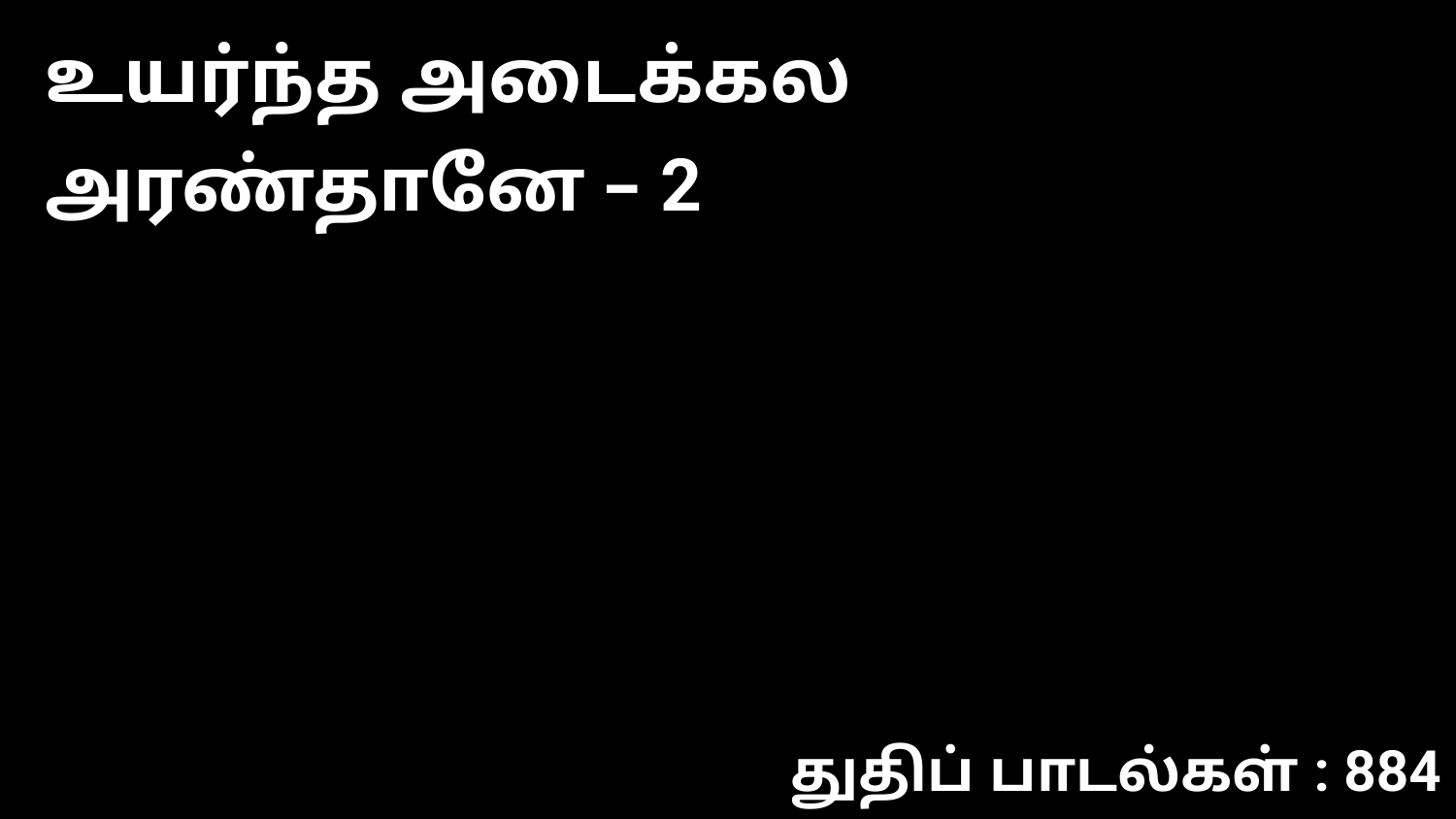

உயர்ந்த அடைக்கல அரண்தானே – 2
துதிப் பாடல்கள் : 884